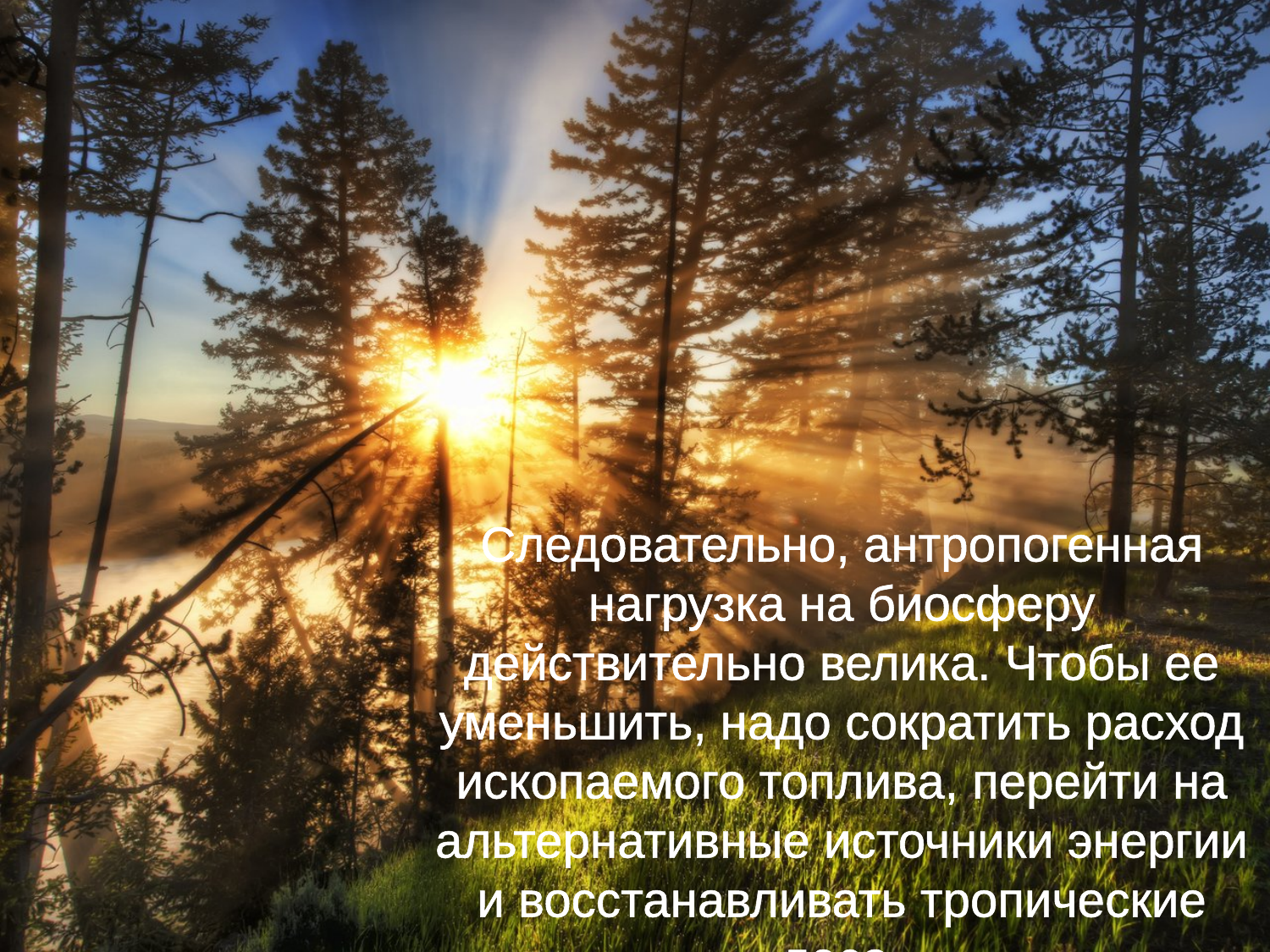

Следовательно, антропогенная нагрузка на биосферу действительно велика. Чтобы ее уменьшить, надо сократить расход ископаемого топлива, перейти на альтернативные источники энергии и восстанавливать тропические леса.